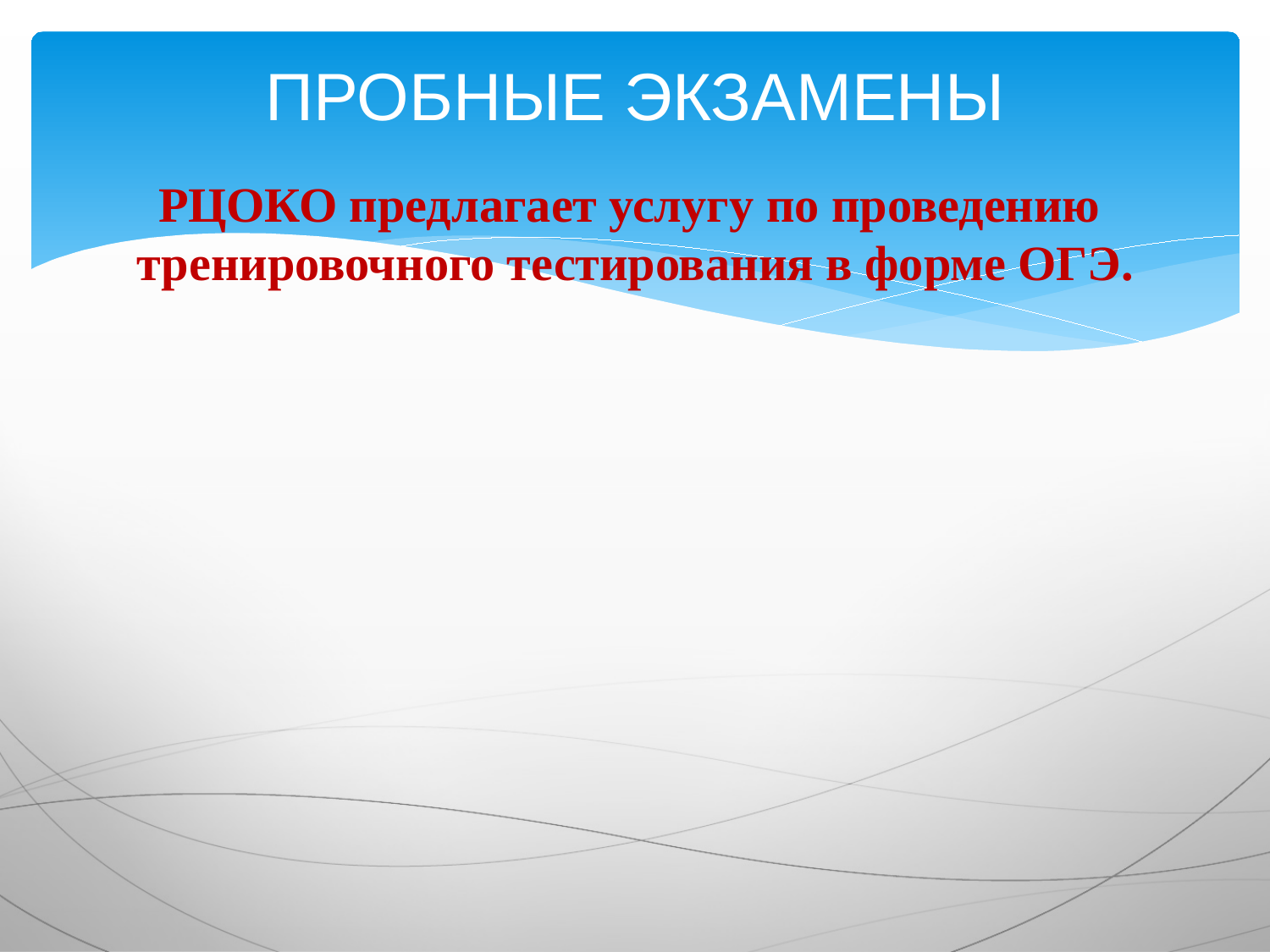

# ПРОБНЫЕ ЭКЗАМЕНЫ
РЦОКО предлагает услугу по проведению  тренировочного тестирования в форме ОГЭ.